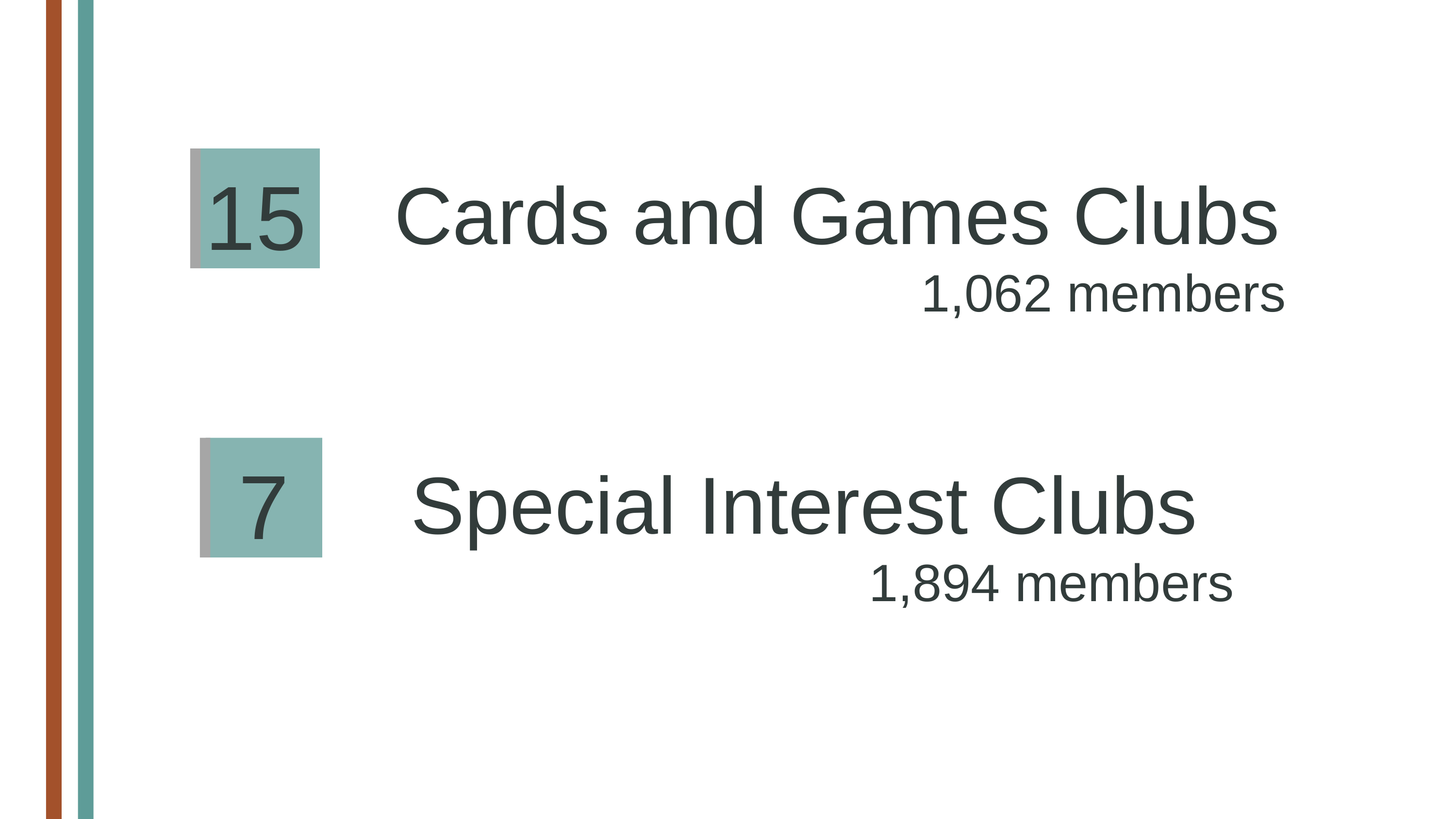

15
Cards and Games Clubs

1,062 members
7
Special Interest Clubs

1,894 members